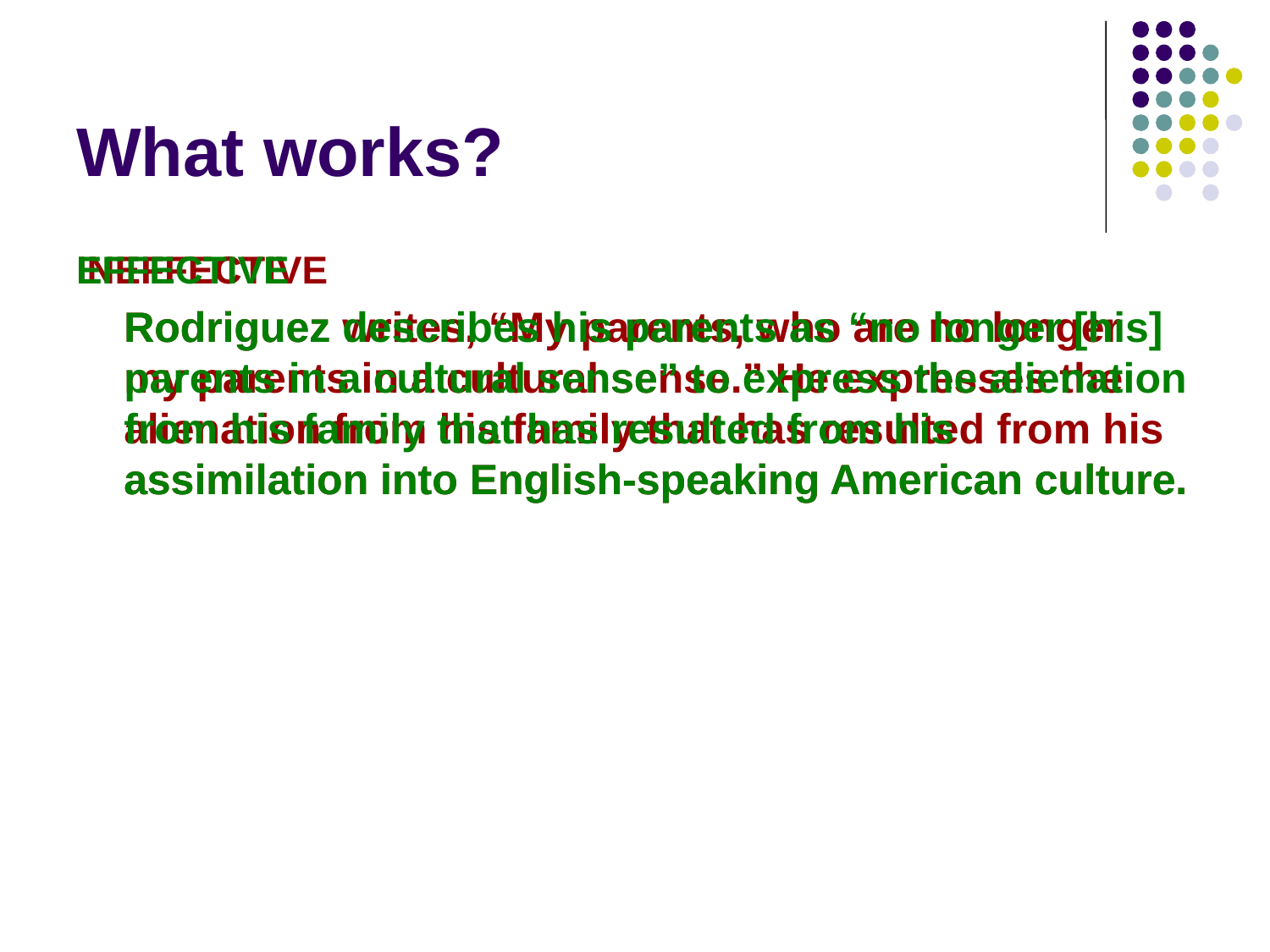

# What works?
INEFFECTIVE
	Rodriguez writes, “My parents, who are no longer my parents in a cultural sense.” He expresses the alienation from his family that has resulted from his assimilation into English-speaking American culture.
EFFECTIVE
	Rodriguez describes his parents as “no longer [his] parents in a cultural sense” to express the alienation from his family that has resulted from his assimilation into English-speaking American culture.